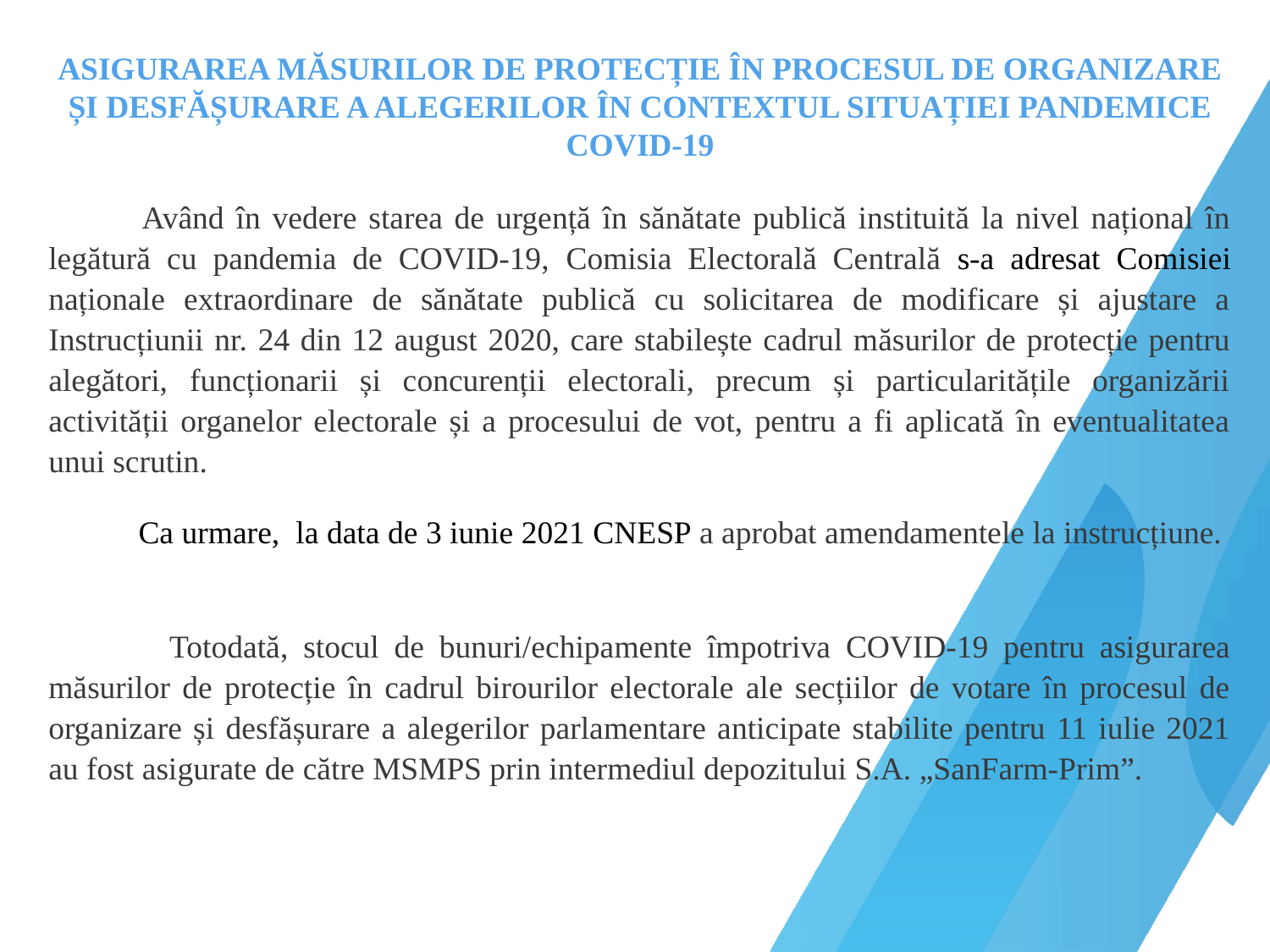

ASIGURAREA MĂSURILOR DE PROTECȚIE ÎN PROCESUL DE ORGANIZARE ȘI DESFĂȘURARE A ALEGERILOR ÎN CONTEXTUL SITUAȚIEI PANDEMICE COVID-19
        Având în vedere starea de urgență în sănătate publică instituită la nivel național în legătură cu pandemia de COVID-19, Comisia Electorală Centrală s-a adresat Comisiei naționale extraordinare de sănătate publică cu solicitarea de modificare și ajustare a Instrucțiunii nr. 24 din 12 august 2020, care stabilește cadrul măsurilor de protecție pentru alegători, funcționarii și concurenții electorali, precum și particularitățile organizării activității organelor electorale și a procesului de vot, pentru a fi aplicată în eventualitatea unui scrutin.
     Ca urmare,  la data de 3 iunie 2021 CNESP a aprobat amendamentele la instrucțiune.
        Totodată, stocul de bunuri/echipamente împotriva COVID-19 pentru asigurarea măsurilor de protecție în cadrul birourilor electorale ale secțiilor de votare în procesul de organizare și desfășurare a alegerilor parlamentare anticipate stabilite pentru 11 iulie 2021 au fost asigurate de către MSMPS prin intermediul depozitului S.A. „SanFarm-Prim”.